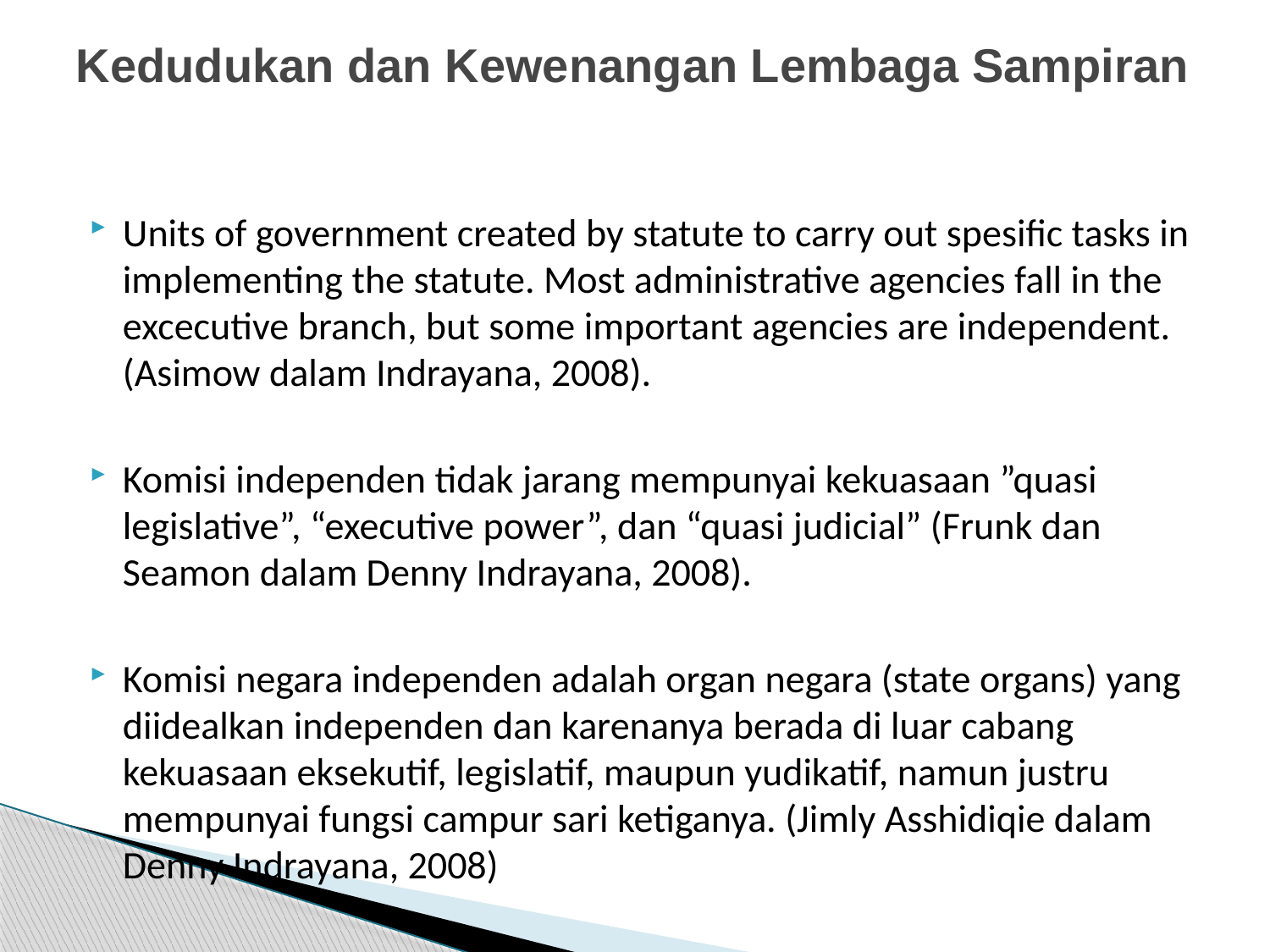

# Kedudukan dan Kewenangan Lembaga Sampiran

Units of government created by statute to carry out spesific tasks in implementing the statute. Most administrative agencies fall in the excecutive branch, but some important agencies are independent. (Asimow dalam Indrayana, 2008).

Komisi independen tidak jarang mempunyai kekuasaan ”quasi legislative”, “executive power”, dan “quasi judicial” (Frunk dan Seamon dalam Denny Indrayana, 2008).

Komisi negara independen adalah organ negara (state organs) yang diidealkan independen dan karenanya berada di luar cabang kekuasaan eksekutif, legislatif, maupun yudikatif, namun justru mempunyai fungsi campur sari ketiganya. (Jimly Asshidiqie dalam Denny Indrayana, 2008)